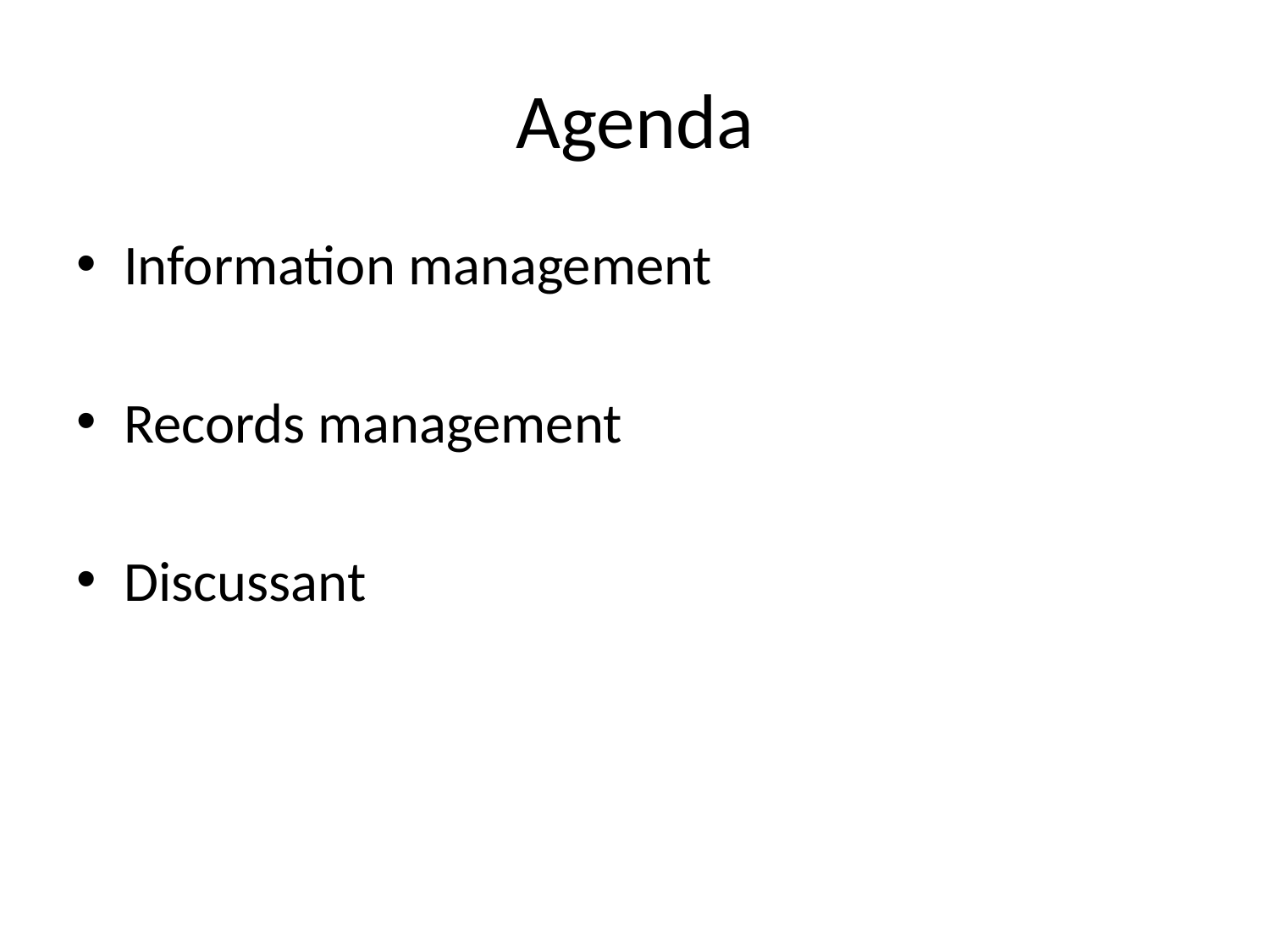

# Agenda
Information management

Records management

Discussant